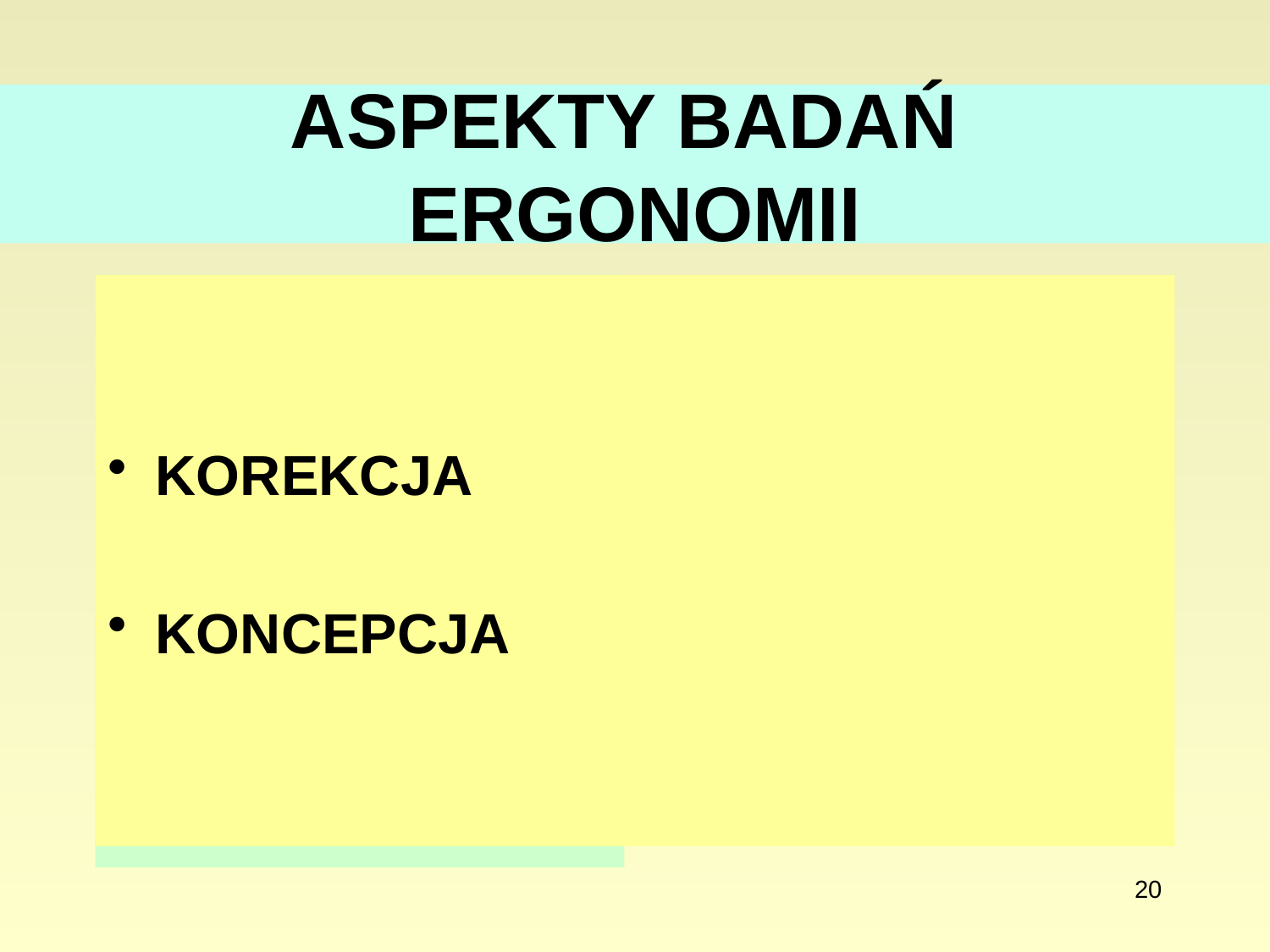

# ASPEKTY BADAŃ ERGONOMII
Usprawnianie produktu
Doskonalenie organizacji
Psychologia inżynieryjna
Socjologia pracy
Fizjologia pracy
Antropometria
Medycyna pracy

KOREKCJA

KONCEPCJA
20